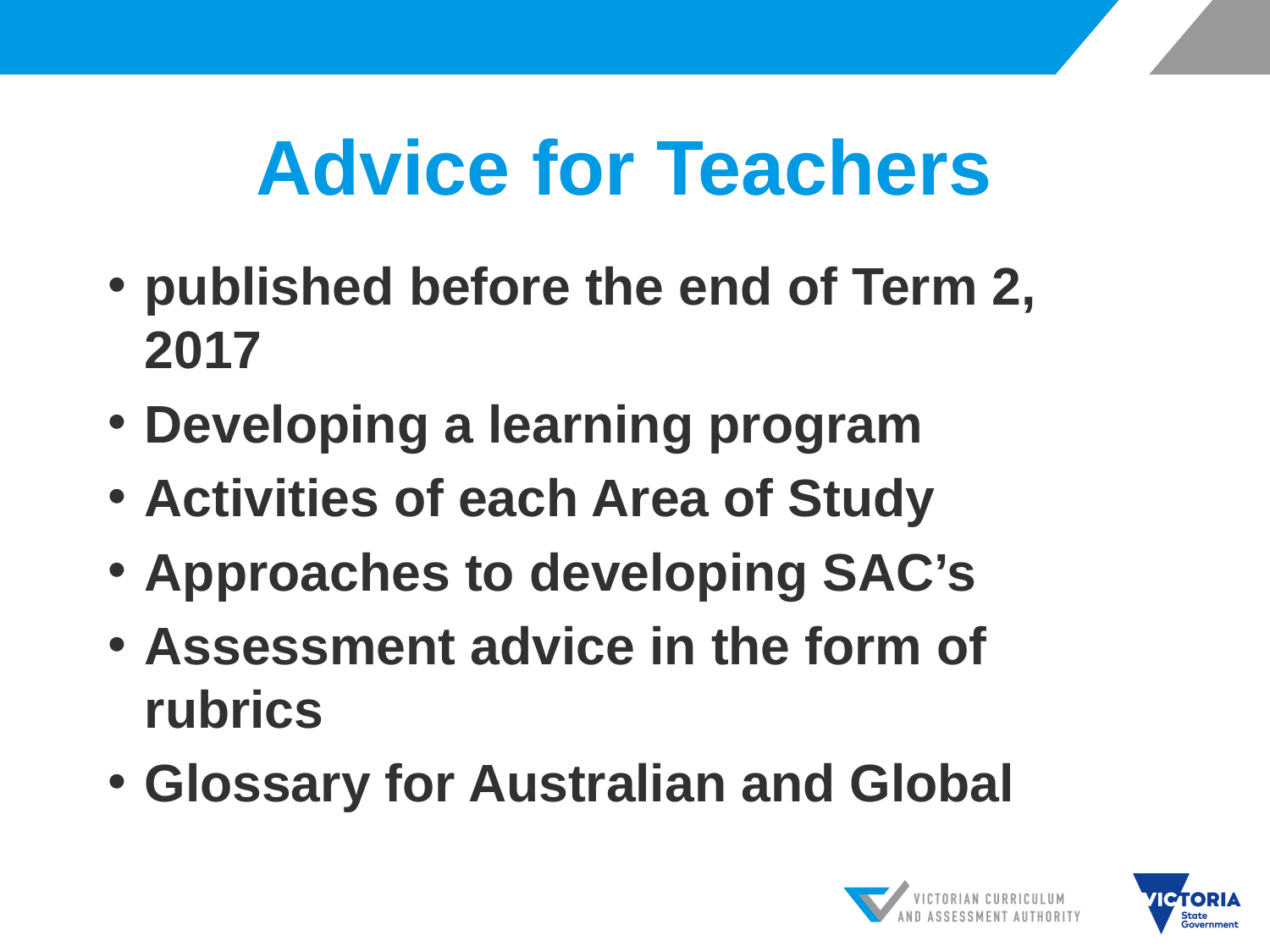

# Advice for Teachers
published before the end of Term 2, 2017
Developing a learning program
Activities of each Area of Study
Approaches to developing SAC’s
Assessment advice in the form of rubrics
Glossary for Australian and Global